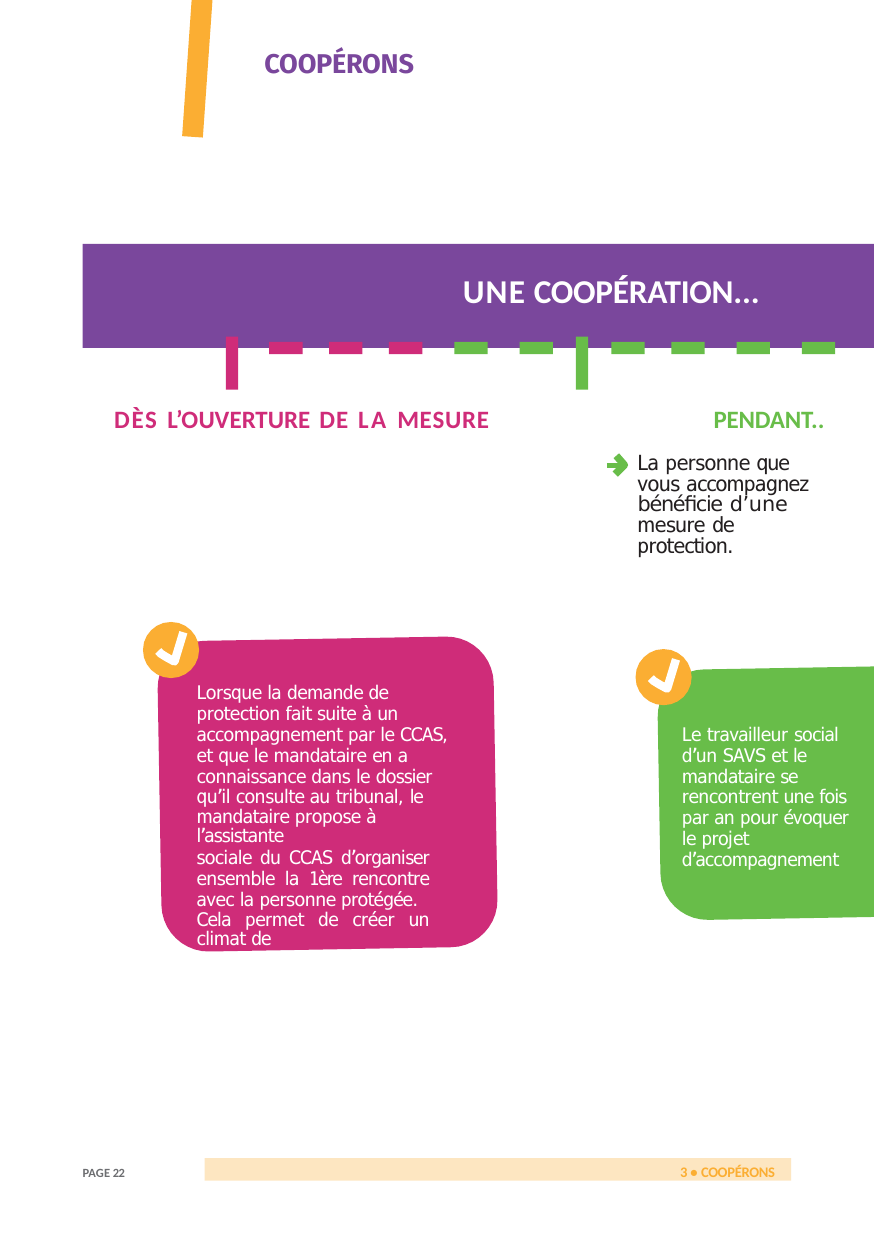

COOPÉRONS

UNE COOPÉRATION...

DÈS L’OUVERTURE DE LA MESURE
PENDANT..
La personne que vous accompagnez bénéficie d’une mesure de protection.

Lorsque la demande de protection fait suite à un accompagnement par le CCAS, et que le mandataire en a connaissance dans le dossier qu’il consulte au tribunal, le
mandataire propose à l’assistante
sociale du CCAS d’organiser ensemble la 1ère rencontre avec la personne protégée.
Cela permet de créer un climat de
confiance.
Le travailleur social d’un SAVS et le mandataire se rencontrent une fois par an pour évoquer le projet d’accompagnement
3 • COOPÉRONS
PAGE 22